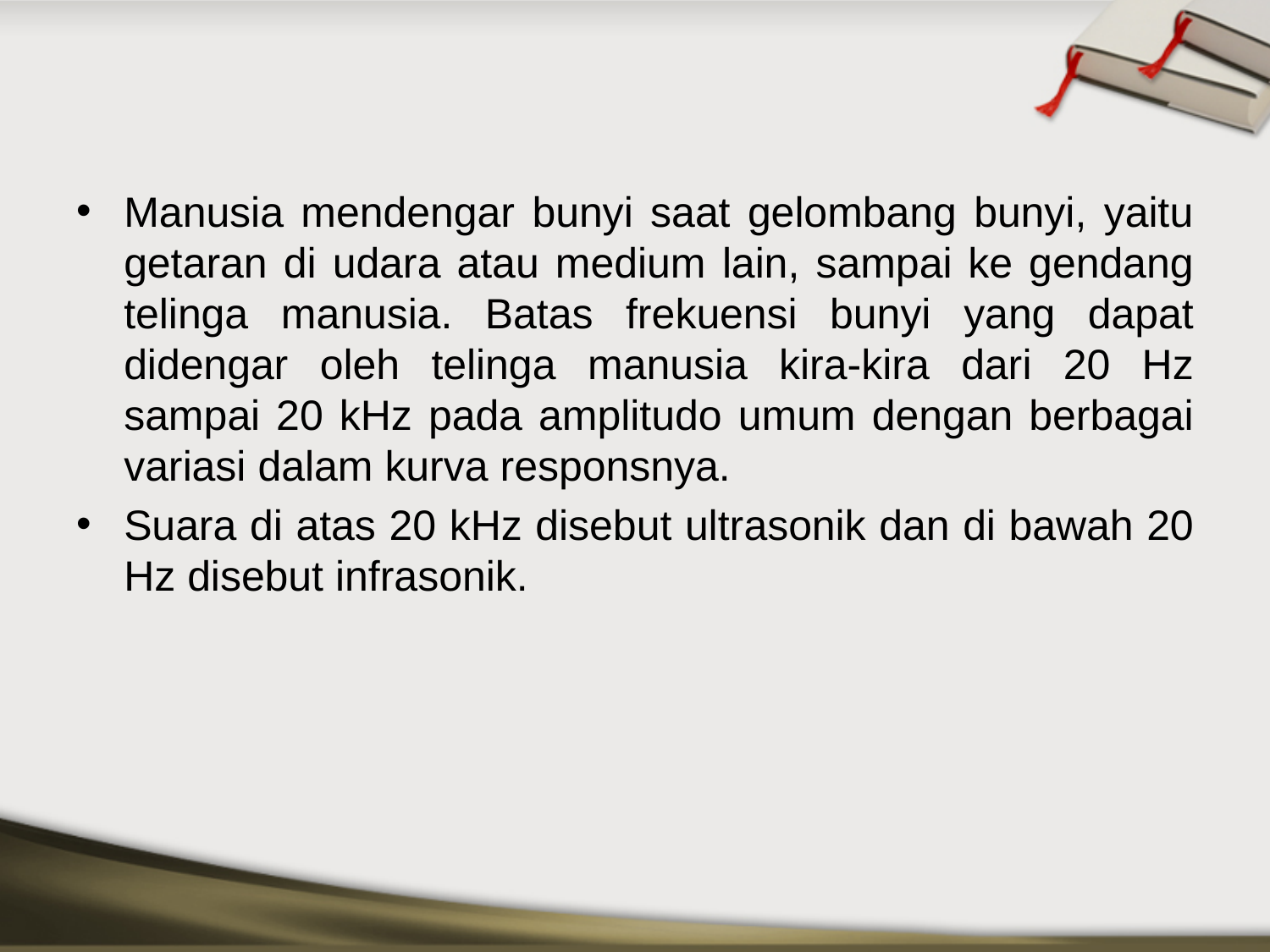

#
Manusia mendengar bunyi saat gelombang bunyi, yaitu getaran di udara atau medium lain, sampai ke gendang telinga manusia. Batas frekuensi bunyi yang dapat didengar oleh telinga manusia kira-kira dari 20 Hz sampai 20 kHz pada amplitudo umum dengan berbagai variasi dalam kurva responsnya.
Suara di atas 20 kHz disebut ultrasonik dan di bawah 20 Hz disebut infrasonik.